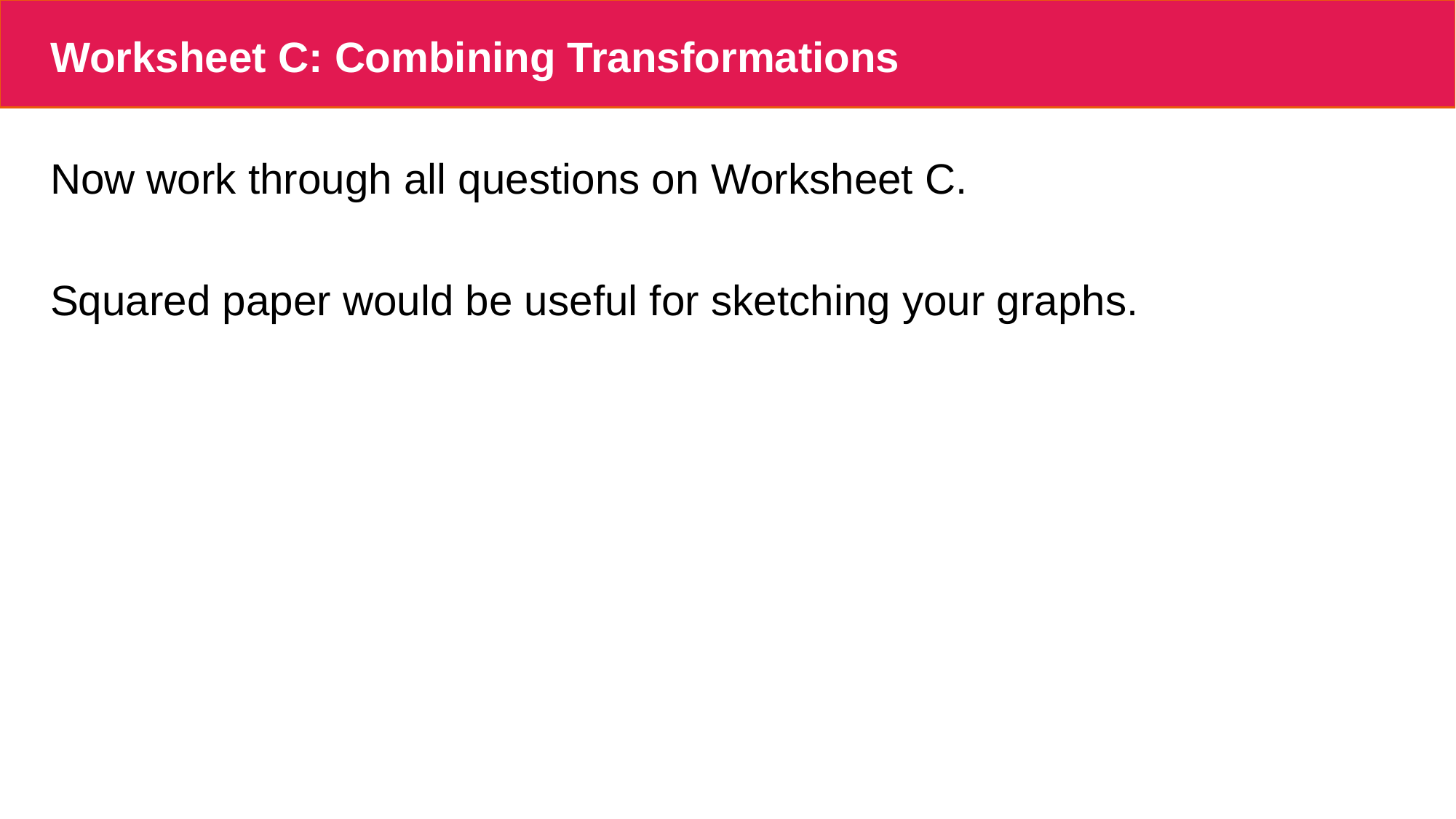

# Worksheet C: Combining Transformations
Now work through all questions on Worksheet C.

Squared paper would be useful for sketching your graphs.